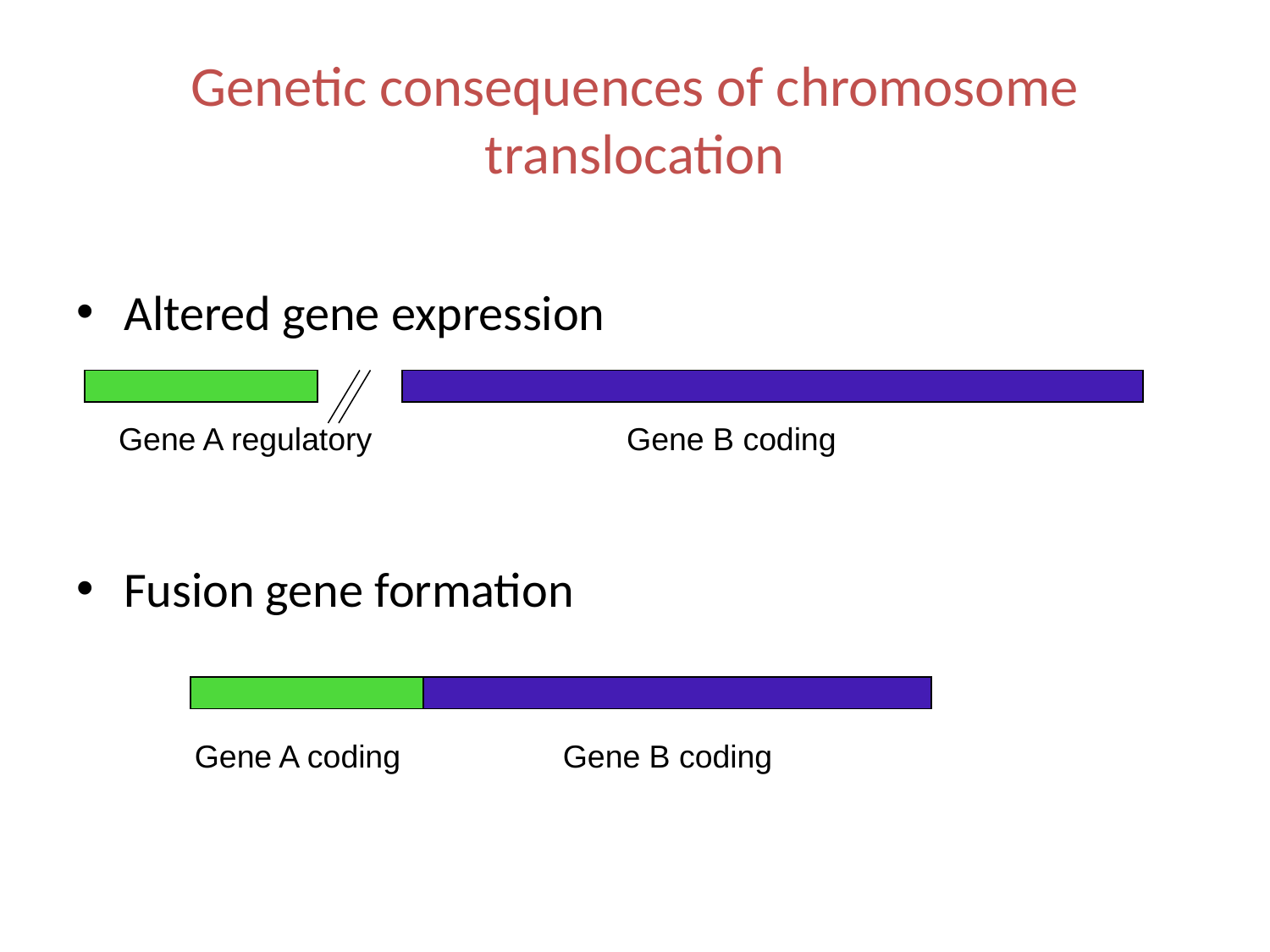

# Genetic consequences of chromosome translocation
Altered gene expression

Fusion gene formation

Gene A regulatory
Gene B coding

Gene A coding
Gene B coding